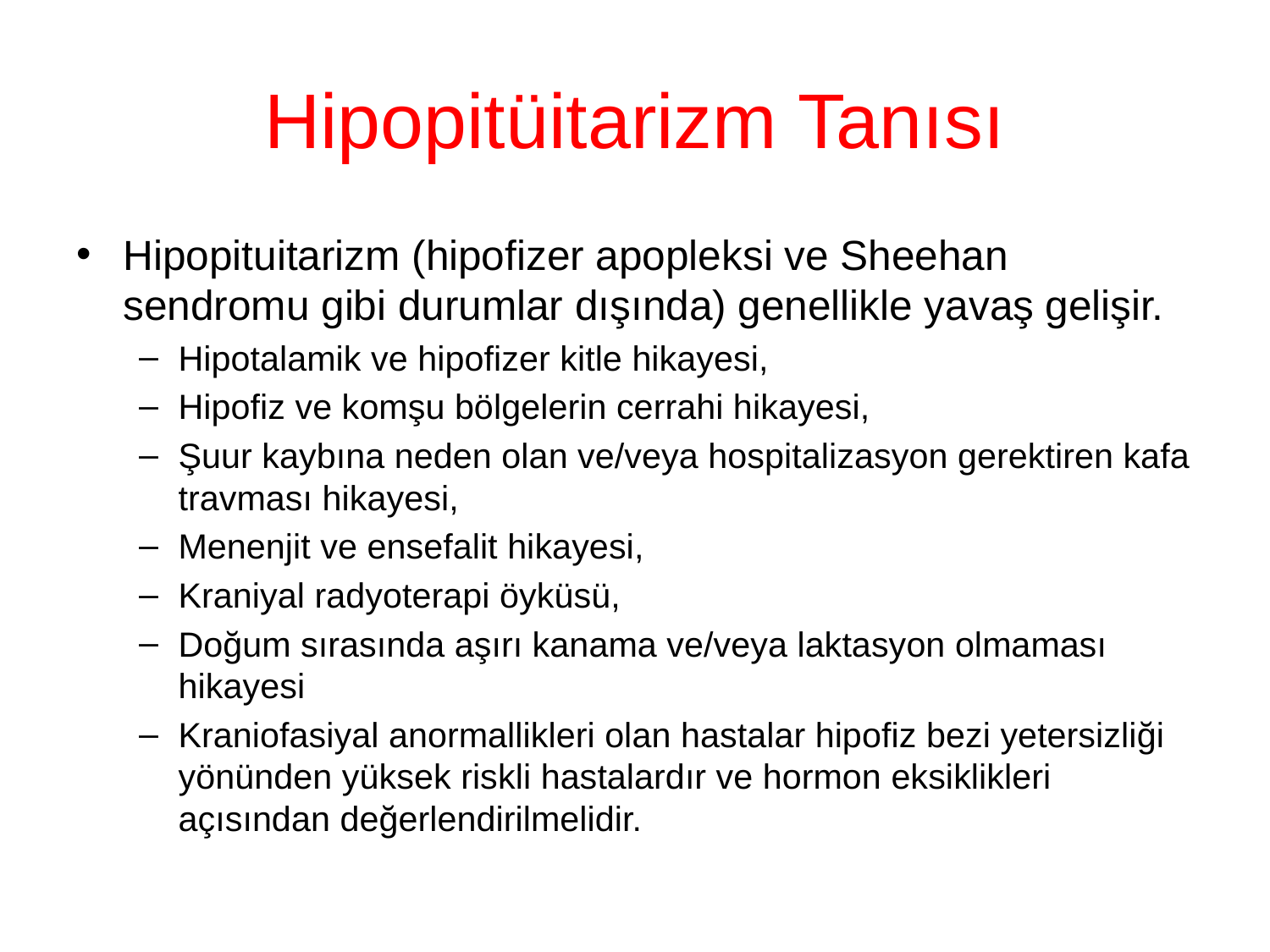

# Hipopitüitarizm Tanısı
Hipopituitarizm (hipofizer apopleksi ve Sheehan sendromu gibi durumlar dışında) genellikle yavaş gelişir.
Hipotalamik ve hipofizer kitle hikayesi,
Hipofiz ve komşu bölgelerin cerrahi hikayesi,
Şuur kaybına neden olan ve/veya hospitalizasyon gerektiren kafa travması hikayesi,
Menenjit ve ensefalit hikayesi,
Kraniyal radyoterapi öyküsü,
Doğum sırasında aşırı kanama ve/veya laktasyon olmaması hikayesi
Kraniofasiyal anormallikleri olan hastalar hipofiz bezi yetersizliği yönünden yüksek riskli hastalardır ve hormon eksiklikleri açısından değerlendirilmelidir.